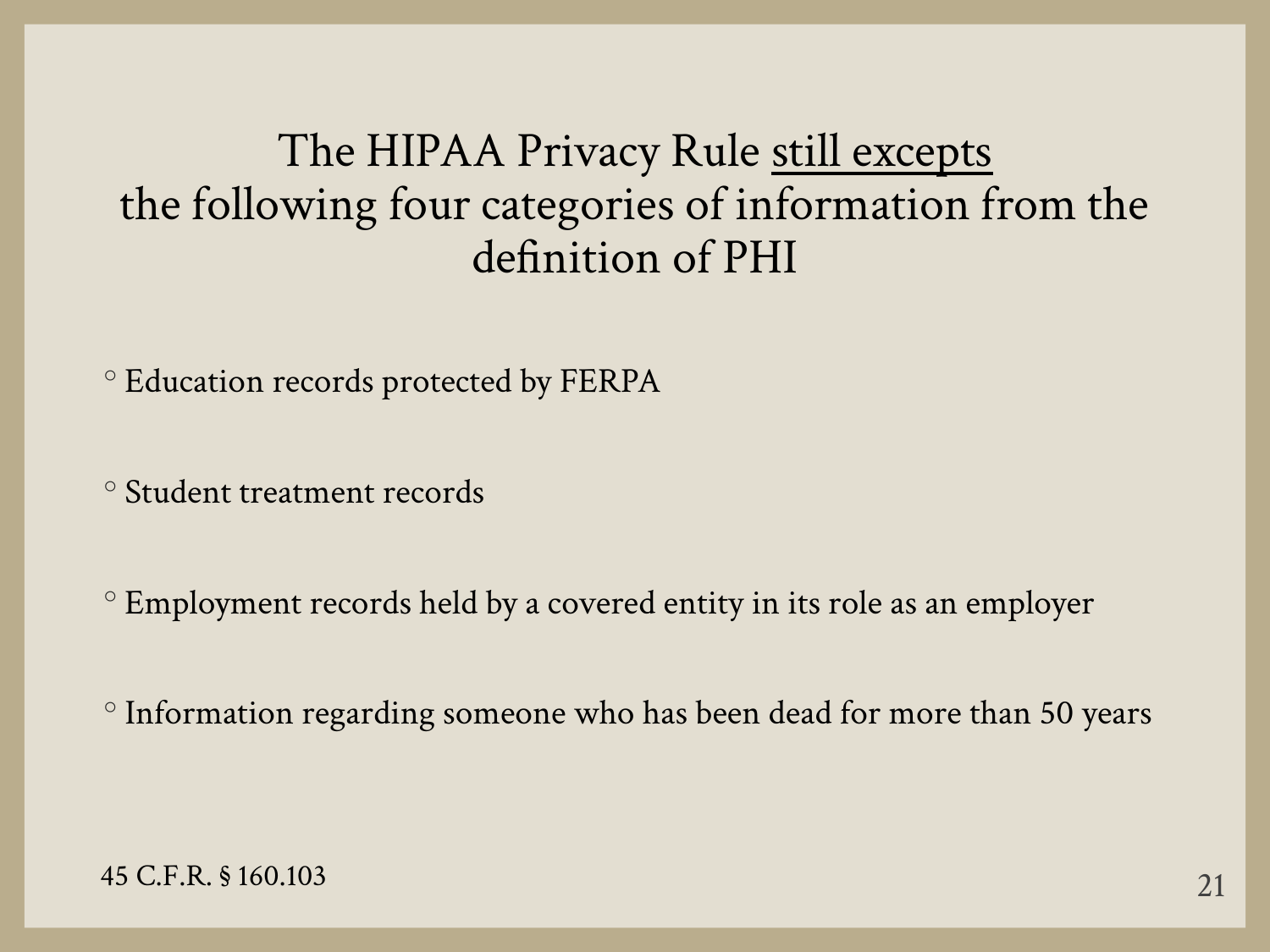

# The HIPAA Privacy Rule still excepts the following four categories of information from the definition of PHI
Education records protected by FERPA

Student treatment records

Employment records held by a covered entity in its role as an employer

Information regarding someone who has been dead for more than 50 years

45 C.F.R. § 160.103

21